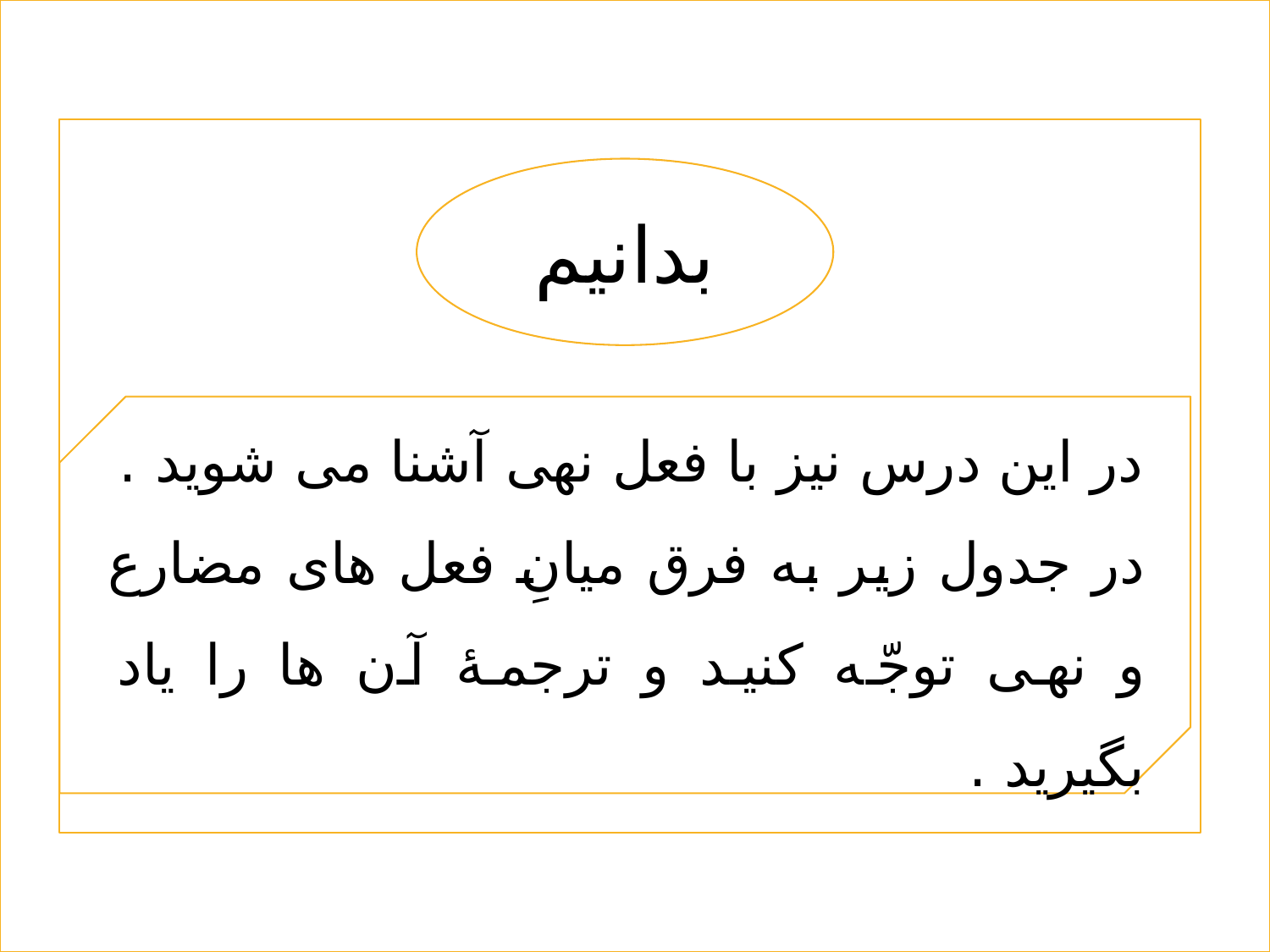

بدانیم
در این درس نیز با فعل نهی آشنا می شوید .
در جدول زیر به فرق میانِ فعل های مضارع و نهی توجّه کنید و ترجمۀ آن ها را یاد بگیرید .